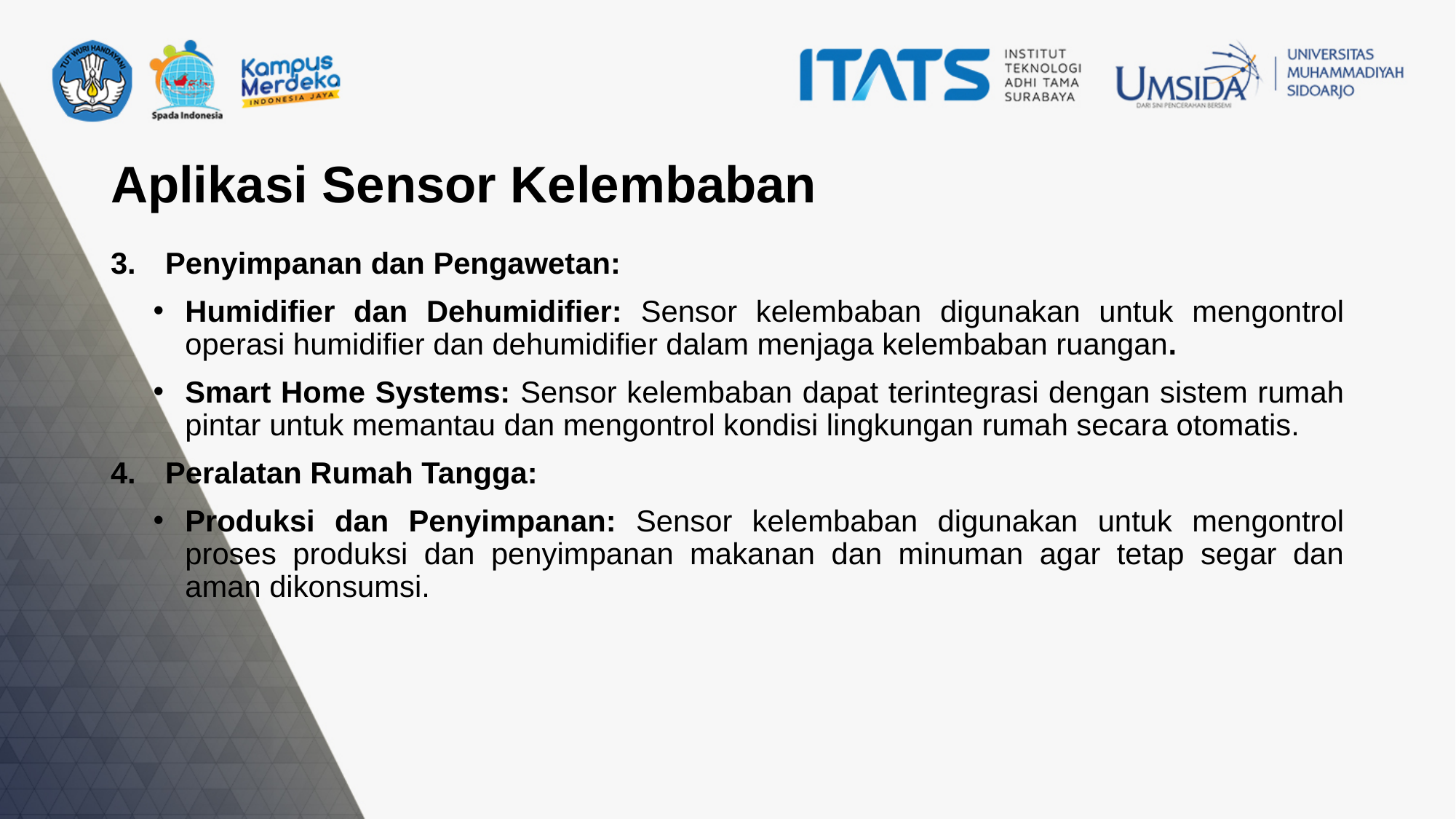

Aplikasi Sensor Kelembaban
Penyimpanan dan Pengawetan:
Humidifier dan Dehumidifier: Sensor kelembaban digunakan untuk mengontrol operasi humidifier dan dehumidifier dalam menjaga kelembaban ruangan.
Smart Home Systems: Sensor kelembaban dapat terintegrasi dengan sistem rumah pintar untuk memantau dan mengontrol kondisi lingkungan rumah secara otomatis.
Peralatan Rumah Tangga:
Produksi dan Penyimpanan: Sensor kelembaban digunakan untuk mengontrol proses produksi dan penyimpanan makanan dan minuman agar tetap segar dan aman dikonsumsi.